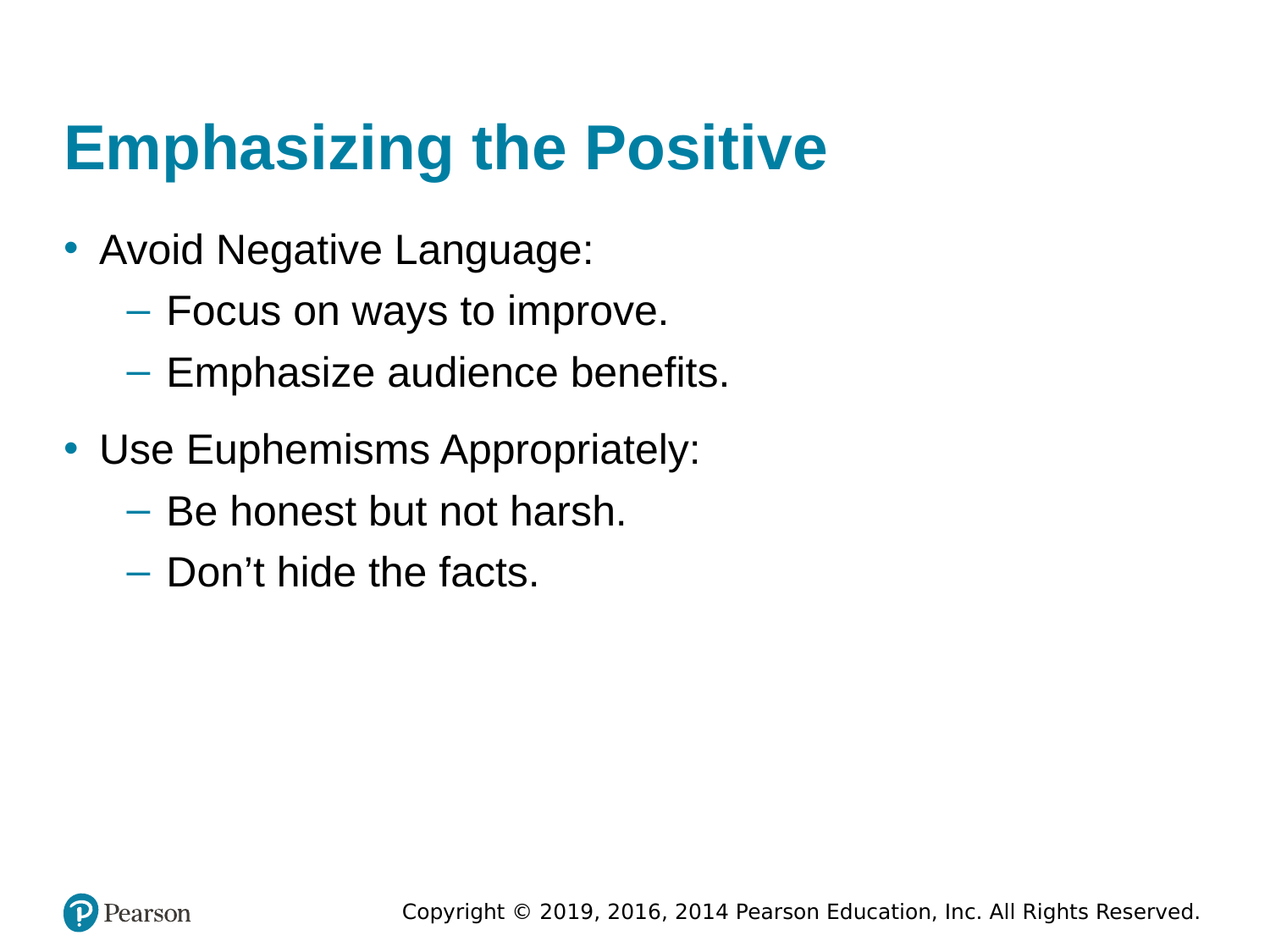

# Emphasizing the Positive
Avoid Negative Language:
Focus on ways to improve.
Emphasize audience benefits.
Use Euphemisms Appropriately:
Be honest but not harsh.
Don’t hide the facts.